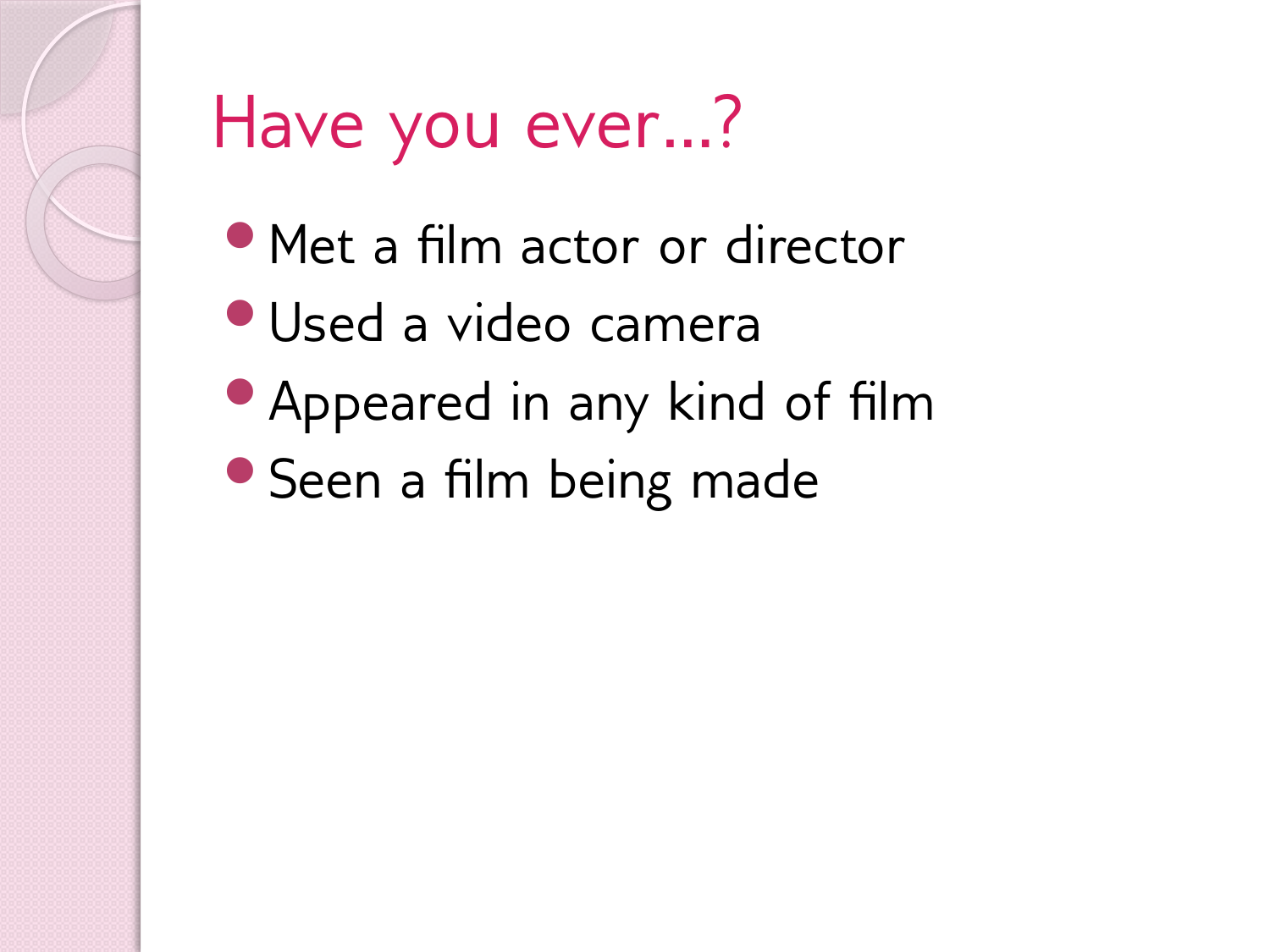

# Have you ever…?
Met a film actor or director
Used a video camera
Appeared in any kind of film
Seen a film being made